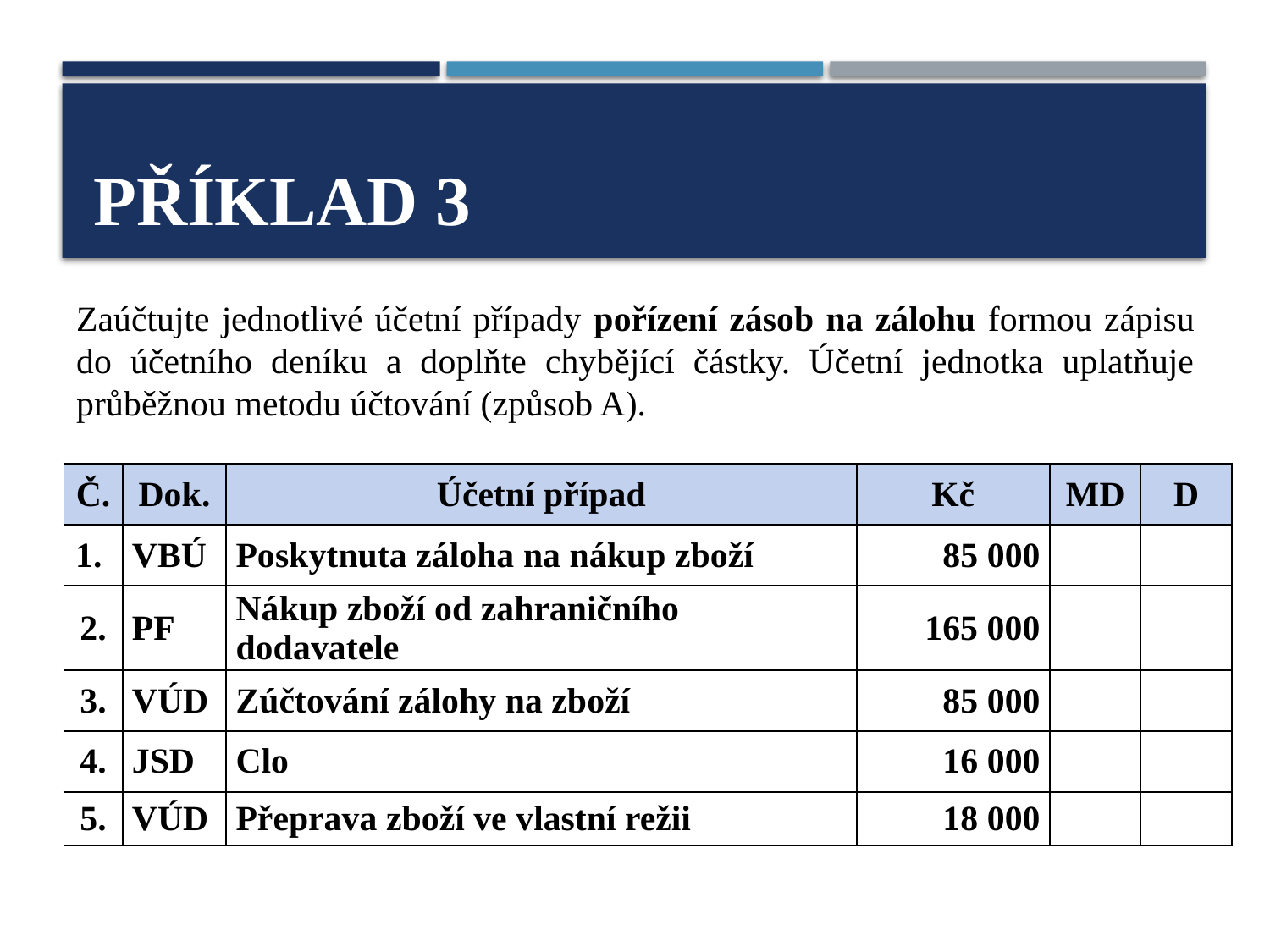

# Příklad 3
Zaúčtujte jednotlivé účetní případy pořízení zásob na zálohu formou zápisu do účetního deníku a doplňte chybějící částky. Účetní jednotka uplatňuje průběžnou metodu účtování (způsob A).
| Č. | Dok. | Účetní případ | Kč | MD | D |
| --- | --- | --- | --- | --- | --- |
| 1. | VBÚ | Poskytnuta záloha na nákup zboží | 85 000 |  |  |
| 2. | PF | Nákup zboží od zahraničního dodavatele | 165 000 |  |  |
| 3. | VÚD | Zúčtování zálohy na zboží | 85 000 |  |  |
| 4. | JSD | Clo | 16 000 |  |  |
| 5. | VÚD | Přeprava zboží ve vlastní režii | 18 000 |  |  |